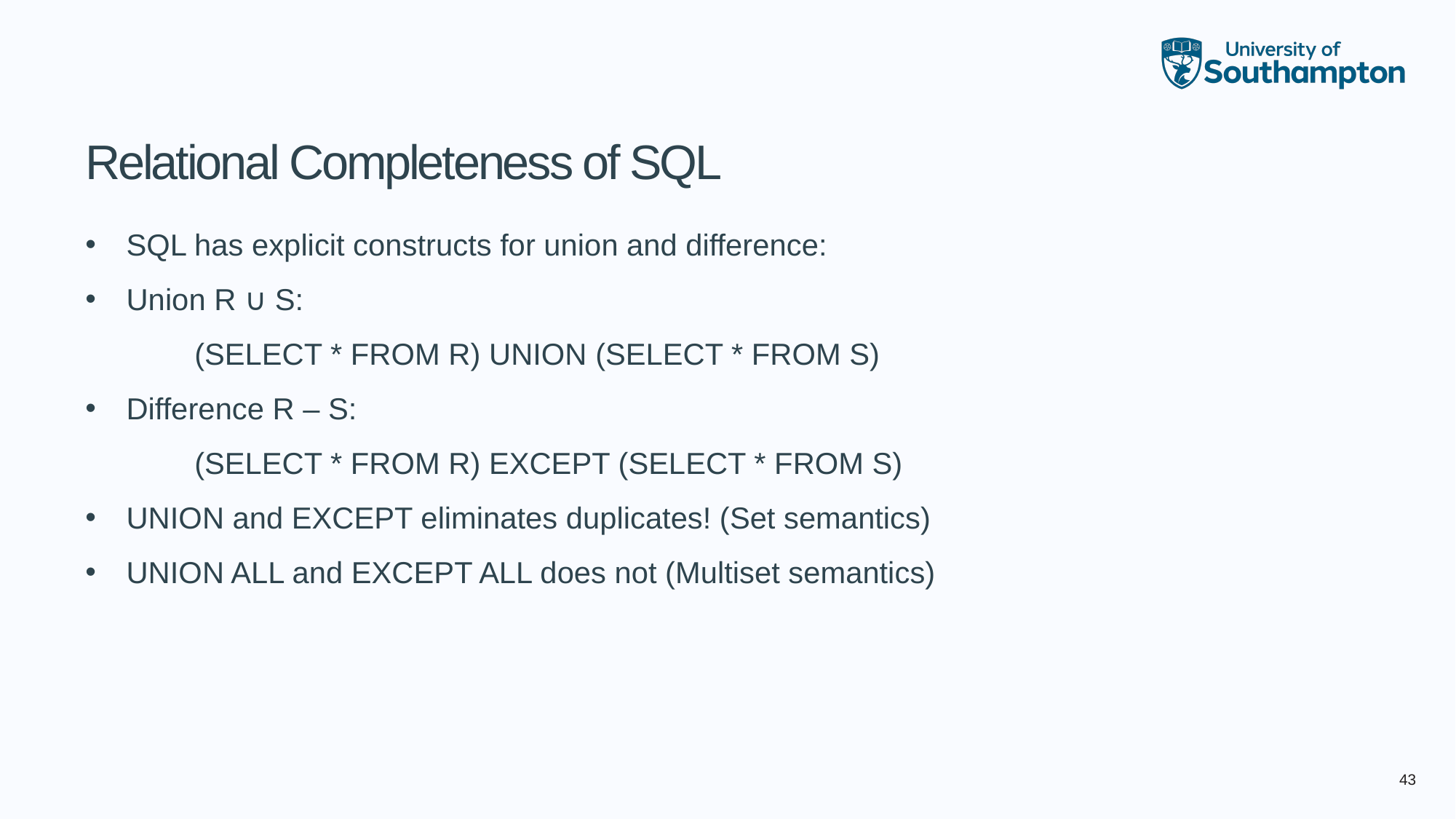

# Relational Completeness of SQL
SQL has explicit constructs for union and difference:
Union R ∪ S:
	(SELECT * FROM R) UNION (SELECT * FROM S)
Difference R – S:
	(SELECT * FROM R) EXCEPT (SELECT * FROM S)
UNION and EXCEPT eliminates duplicates! (Set semantics)
UNION ALL and EXCEPT ALL does not (Multiset semantics)